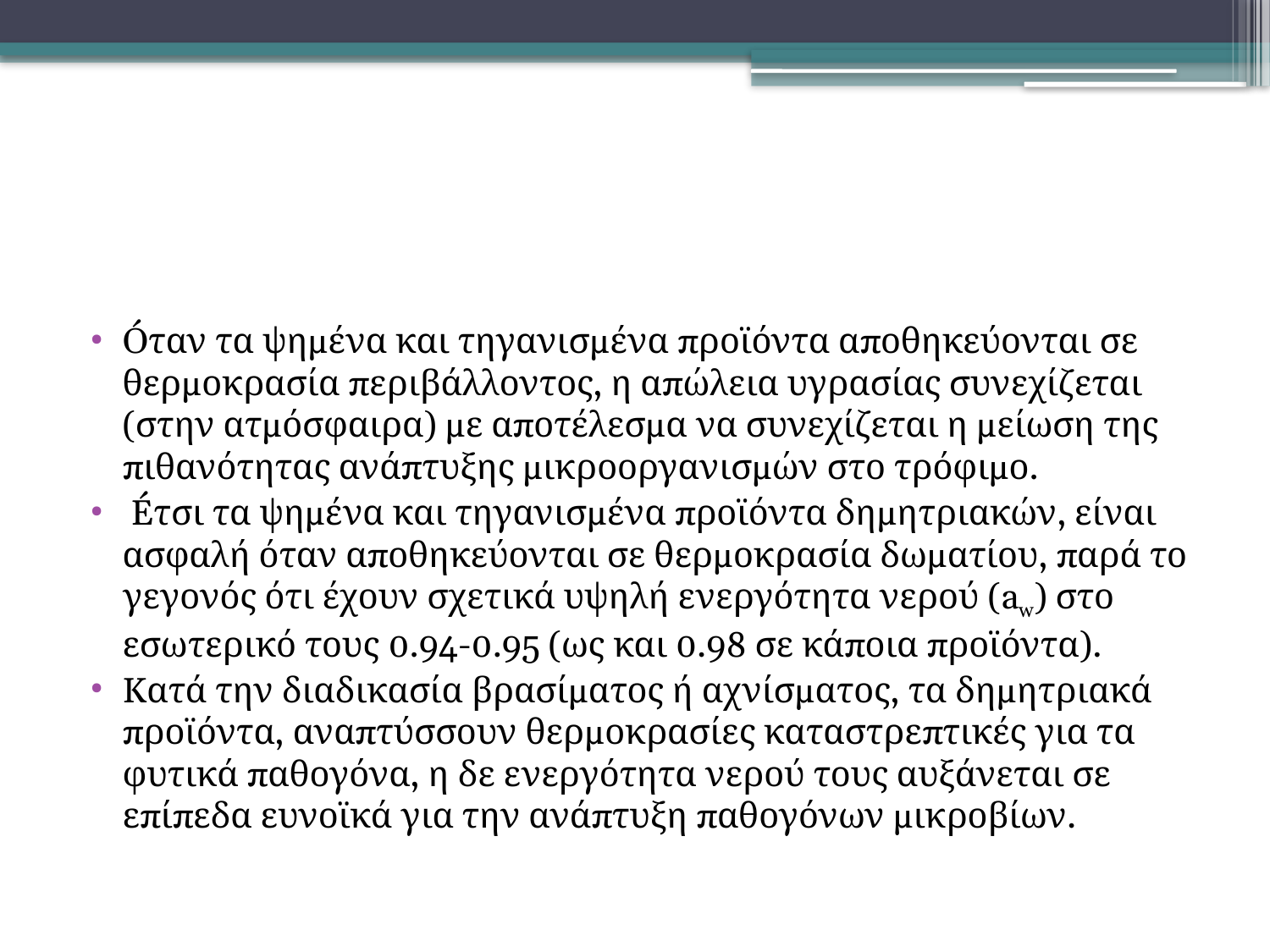

#
Όταν τα ψημένα και τηγανισμένα προϊόντα αποθηκεύονται σε θερμοκρασία περιβάλλοντος, η απώλεια υγρασίας συνεχίζεται (στην ατμόσφαιρα) με αποτέλεσμα να συνεχίζεται η μείωση της πιθανότητας ανάπτυξης μικροοργανισμών στο τρόφιμο.
 Έτσι τα ψημένα και τηγανισμένα προϊόντα δημητριακών, είναι ασφαλή όταν αποθηκεύονται σε θερμοκρασία δωματίου, παρά το γεγονός ότι έχουν σχετικά υψηλή ενεργότητα νερού (aw) στο εσωτερικό τους 0.94-0.95 (ως και 0.98 σε κάποια προϊόντα).
Κατά την διαδικασία βρασίματος ή αχνίσματος, τα δημητριακά προϊόντα, αναπτύσσουν θερμοκρασίες καταστρεπτικές για τα φυτικά παθογόνα, η δε ενεργότητα νερού τους αυξάνεται σε επίπεδα ευνοϊκά για την ανάπτυξη παθογόνων μικροβίων.